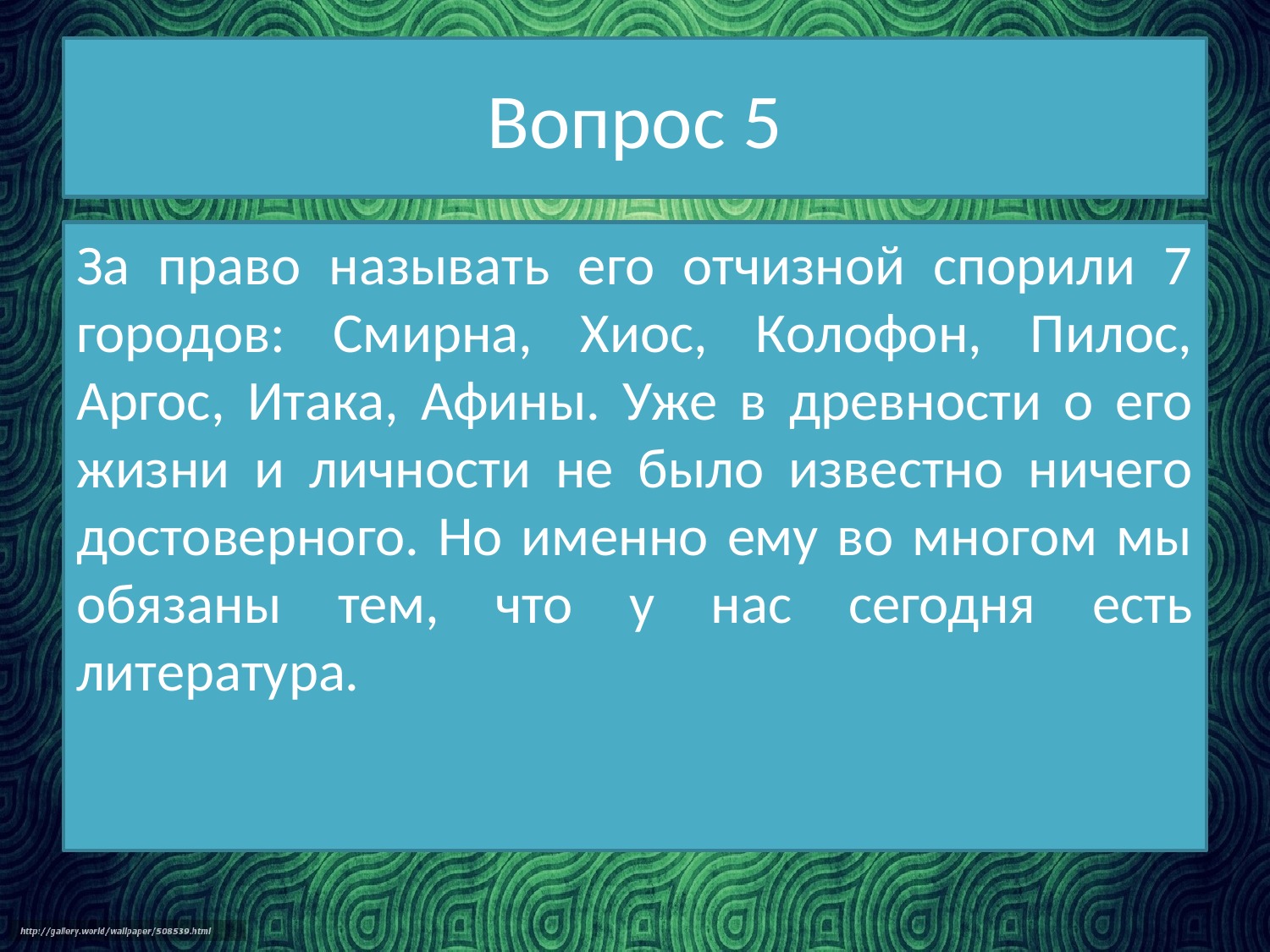

# Вопрос 5
За право называть его отчизной спорили 7 городов: Смирна, Хиос, Колофон, Пилос, Аргос, Итака, Афины. Уже в древности о его жизни и личности не было известно ничего достоверного. Но именно ему во многом мы обязаны тем, что у нас сегодня есть литература.